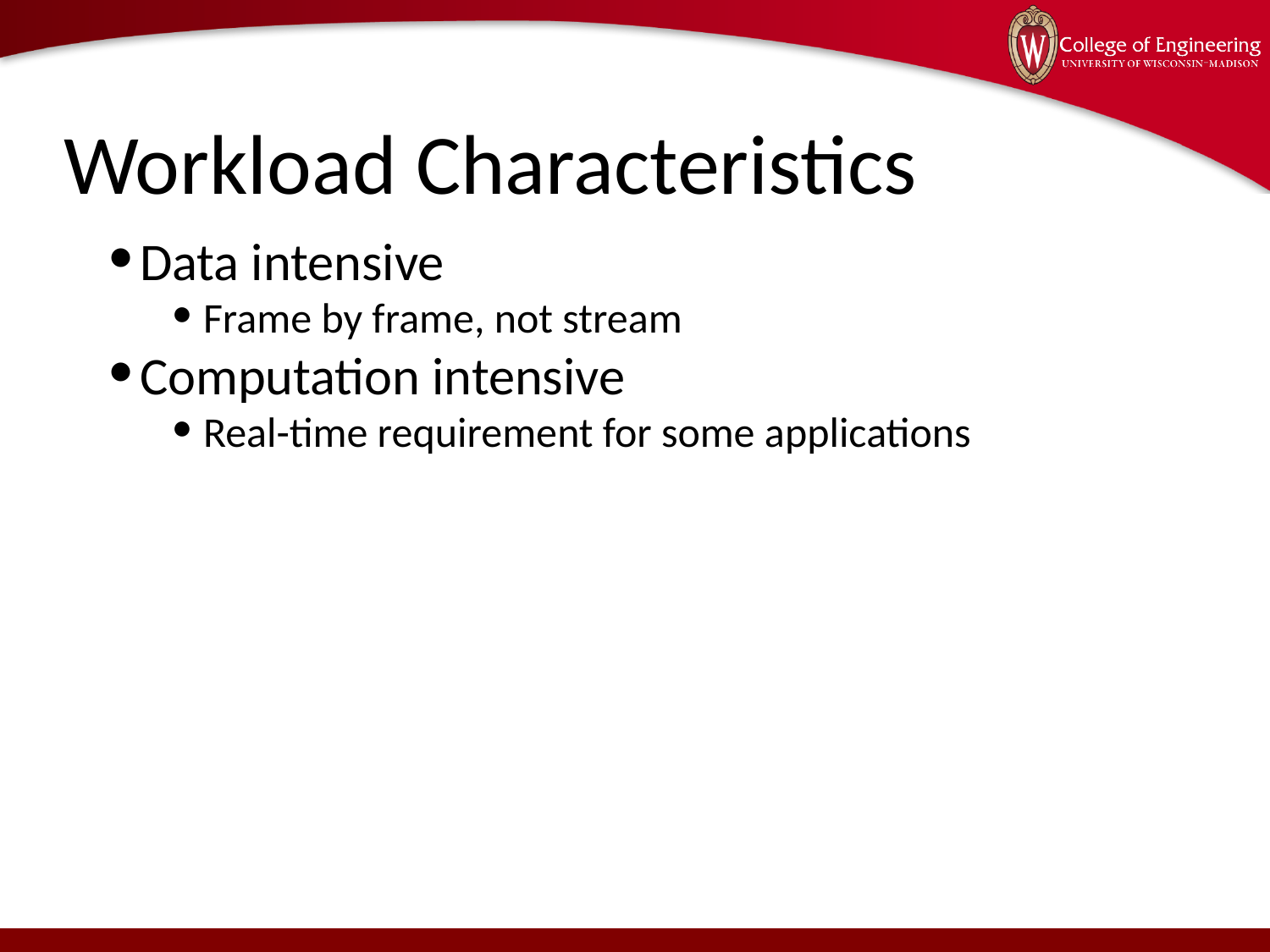

# Workload Characteristics
Data intensive
Frame by frame, not stream
Computation intensive
Real-time requirement for some applications